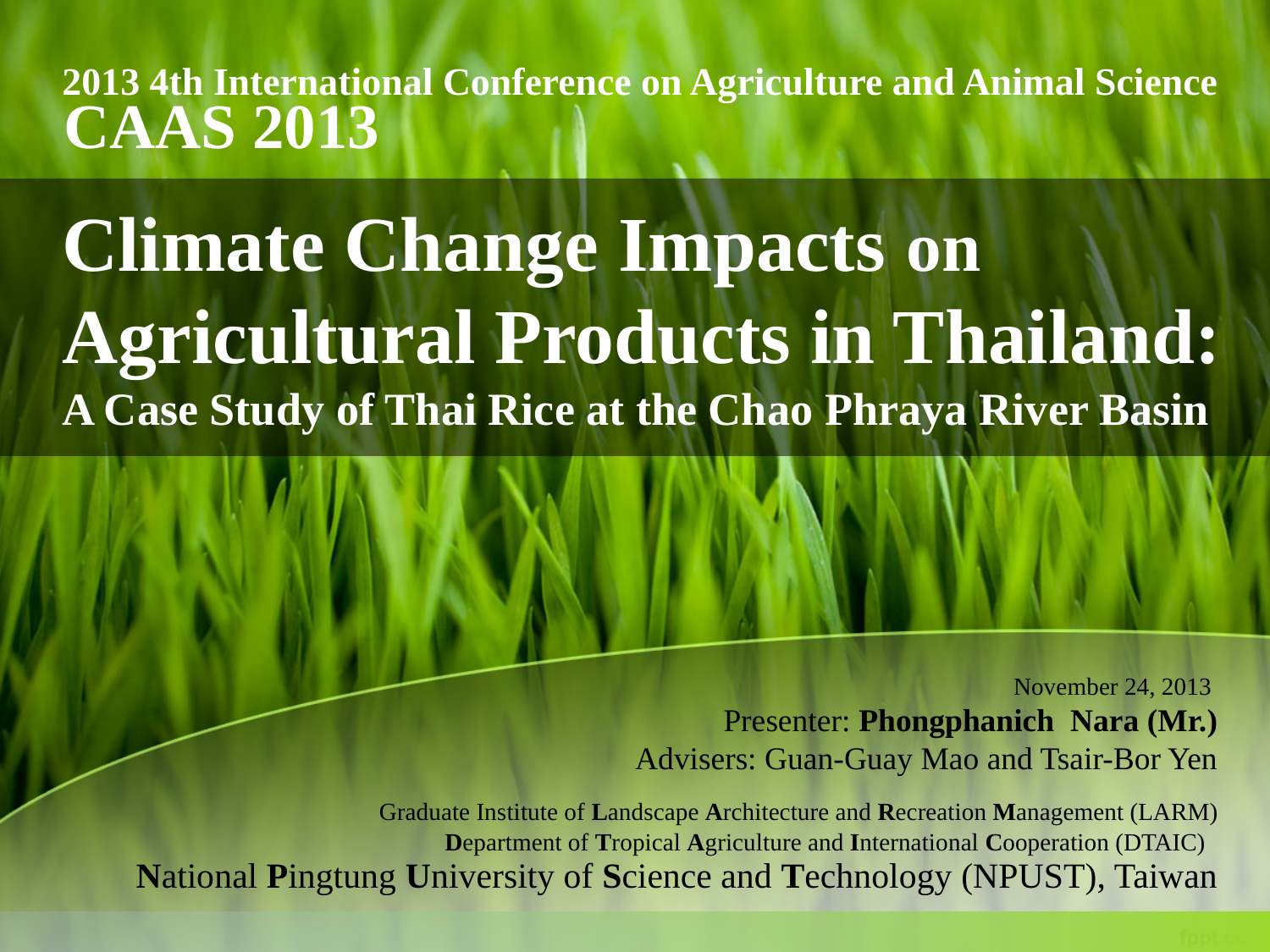

2013 4th International Conference on Agriculture and Animal Science
CAAS 2013

Climate Change Impacts on Agricultural Products in Thailand:
A Case Study of Thai Rice at the Chao Phraya River Basin
November 24, 2013
Presenter: Phongphanich  Nara (Mr.)
 Advisers: Guan-Guay Mao and Tsair-Bor Yen
Graduate Institute of Landscape Architecture and Recreation Management (LARM)
Department of Tropical Agriculture and International Cooperation (DTAIC)
National Pingtung University of Science and Technology (NPUST), Taiwan